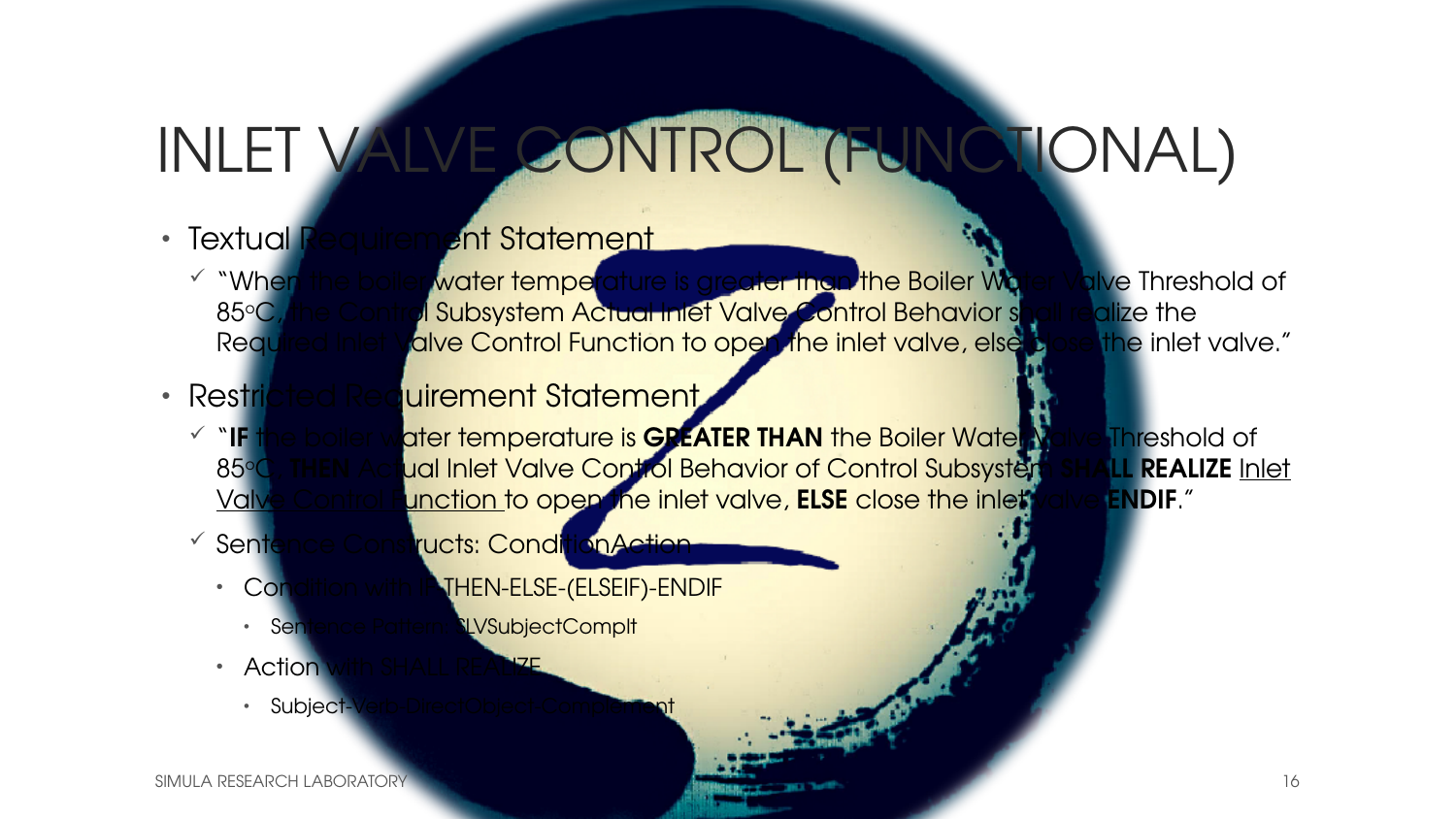

# Inlet Valve control (functional)
Textual Requirement Statement
“When the boiler water temperature is greater than the Boiler Water Valve Threshold of 85oC, the Control Subsystem Actual Inlet Valve Control Behavior shall realize the Required Inlet Valve Control Function to open the inlet valve, else close the inlet valve.”
Restricted Requirement Statement
“IF the boiler water temperature is GREATER THAN the Boiler Water Valve Threshold of 85oC, THEN Actual Inlet Valve Control Behavior of Control Subsystem SHALL REALIZE Inlet Valve Control Function to open the inlet valve, ELSE close the inlet valve ENDIF.”
Sentence Constructs: ConditionAction
Condition with IF-THEN-ELSE-(ELSEIF)-ENDIF
Sentence Pattern: SLVSubjectComplt
Action with SHALL REALIZE
Subject-Verb-DirectObject-Complement

Simula Research Laboratory
16